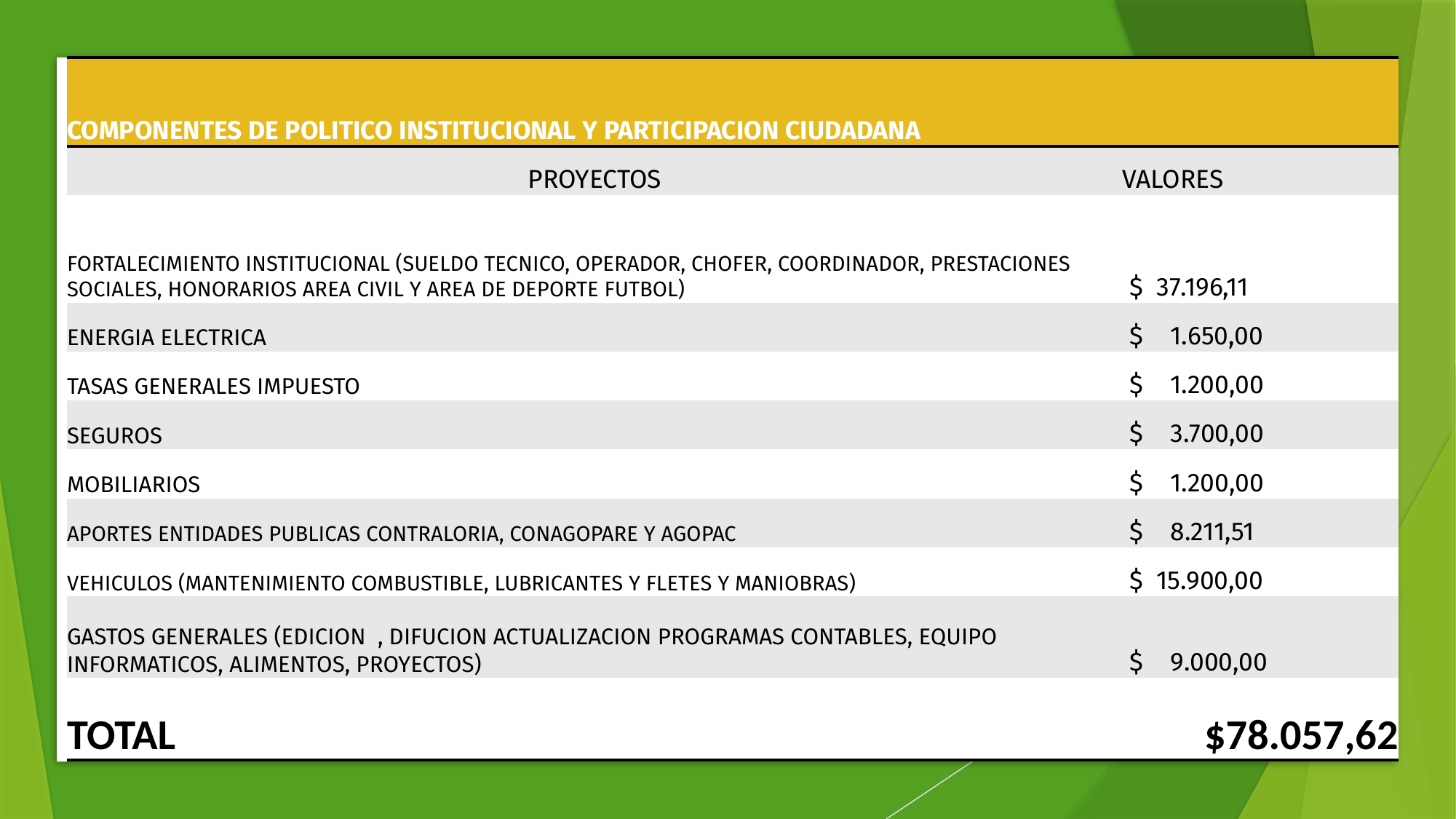

| COMPONENTES DE POLITICO INSTITUCIONAL Y PARTICIPACION CIUDADANA |  |
| --- | --- |
| PROYECTOS | VALORES |
| FORTALECIMIENTO INSTITUCIONAL (SUELDO TECNICO, OPERADOR, CHOFER, COORDINADOR, PRESTACIONES SOCIALES, HONORARIOS AREA CIVIL Y AREA DE DEPORTE FUTBOL) | $ 37.196,11 |
| ENERGIA ELECTRICA | $ 1.650,00 |
| TASAS GENERALES IMPUESTO | $ 1.200,00 |
| SEGUROS | $ 3.700,00 |
| MOBILIARIOS | $ 1.200,00 |
| APORTES ENTIDADES PUBLICAS CONTRALORIA, CONAGOPARE Y AGOPAC | $ 8.211,51 |
| VEHICULOS (MANTENIMIENTO COMBUSTIBLE, LUBRICANTES Y FLETES Y MANIOBRAS) | $ 15.900,00 |
| GASTOS GENERALES (EDICION , DIFUCION ACTUALIZACION PROGRAMAS CONTABLES, EQUIPO INFORMATICOS, ALIMENTOS, PROYECTOS) | $ 9.000,00 |
| TOTAL | $78.057,62 |